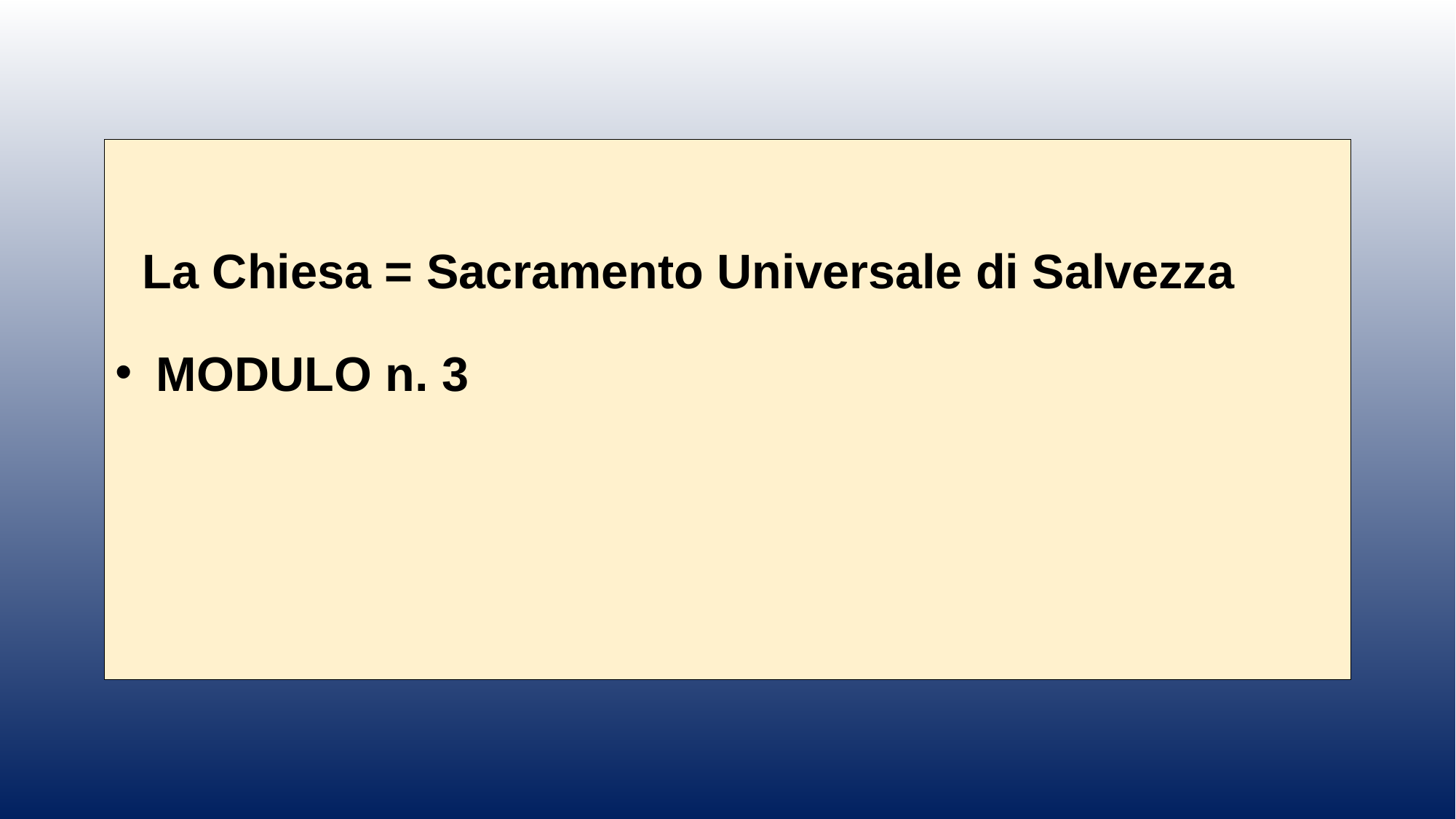

La Chiesa = Sacramento Universale di Salvezza
 MODULO n. 3